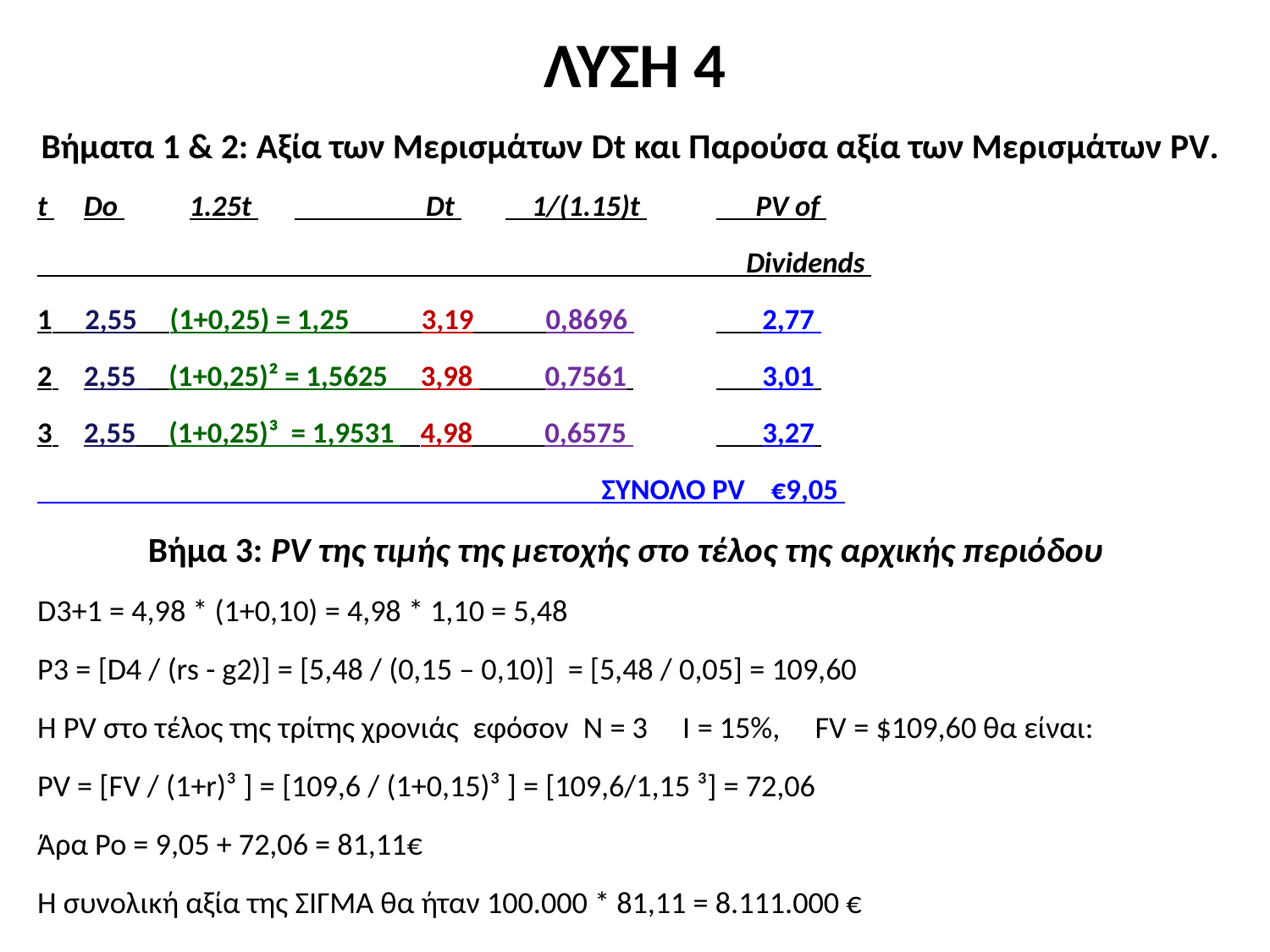

# ΛΥΣΗ 4
Βήματα 1 & 2: Αξία των Μερισμάτων Dt και Παρούσα αξία των Μερισμάτων PV.
t 	Dο 	1.25t 	                    Dt 	    1/(1.15)t 	      PV of
                                                                                                            Dividends
1     2,55     (1+0,25) = 1,25           3,19           0,8696 	       2,77
2 	2,55     (1+0,25)² = 1,5625     3,98           0,7561 	       3,01
3 	2,55     (1+0,25)³  = 1,9531    4,98           0,6575 	       3,27
                                                                                      ΣΥΝΟΛΟ PV    €9,05
Βήμα 3: PV της τιμής της μετοχής στο τέλος της αρχικής περιόδου
D3+1 = 4,98 * (1+0,10) = 4,98 * 1,10 = 5,48
P3 = [D4 / (rs - g2)] = [5,48 / (0,15 – 0,10)]  = [5,48 / 0,05] = 109,60
Η PV στο τέλος της τρίτης χρονιάς  εφόσον  N = 3     I = 15%,     FV = $109,60 θα είναι:
PV = [FV / (1+r)³ ] = [109,6 / (1+0,15)³ ] = [109,6/1,15 ³] = 72,06
Άρα Ρο = 9,05 + 72,06 = 81,11€
Η συνολική αξία της ΣΙΓΜΑ θα ήταν 100.000 * 81,11 = 8.111.000 €